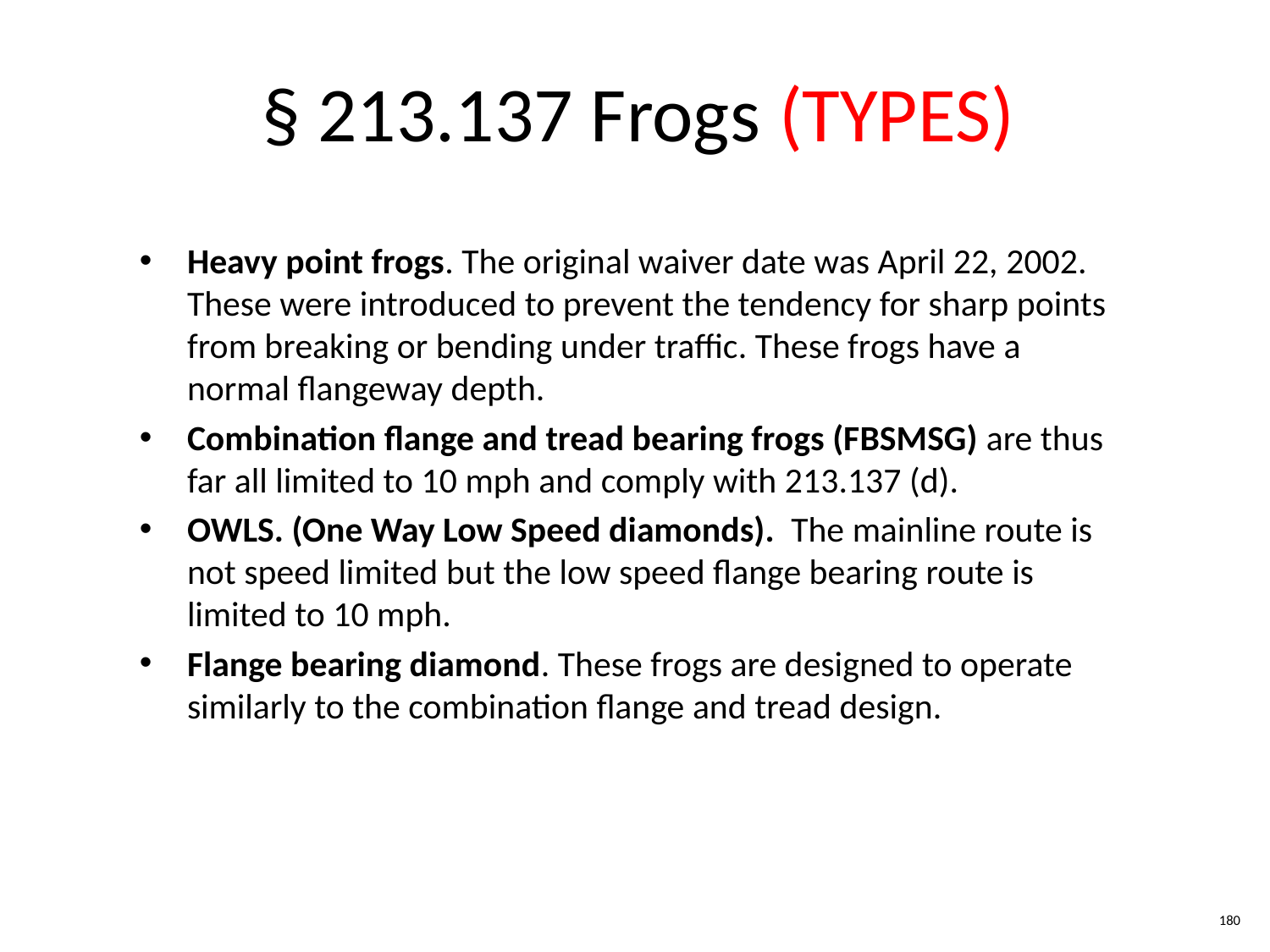

§ 213.137 Frogs (TYPES)
Heavy point frogs. The original waiver date was April 22, 2002. These were introduced to prevent the tendency for sharp points from breaking or bending under traffic. These frogs have a normal flangeway depth.
Combination flange and tread bearing frogs (FBSMSG) are thus far all limited to 10 mph and comply with 213.137 (d).
OWLS. (One Way Low Speed diamonds).  The mainline route is not speed limited but the low speed flange bearing route is limited to 10 mph.
Flange bearing diamond. These frogs are designed to operate similarly to the combination flange and tread design.
180